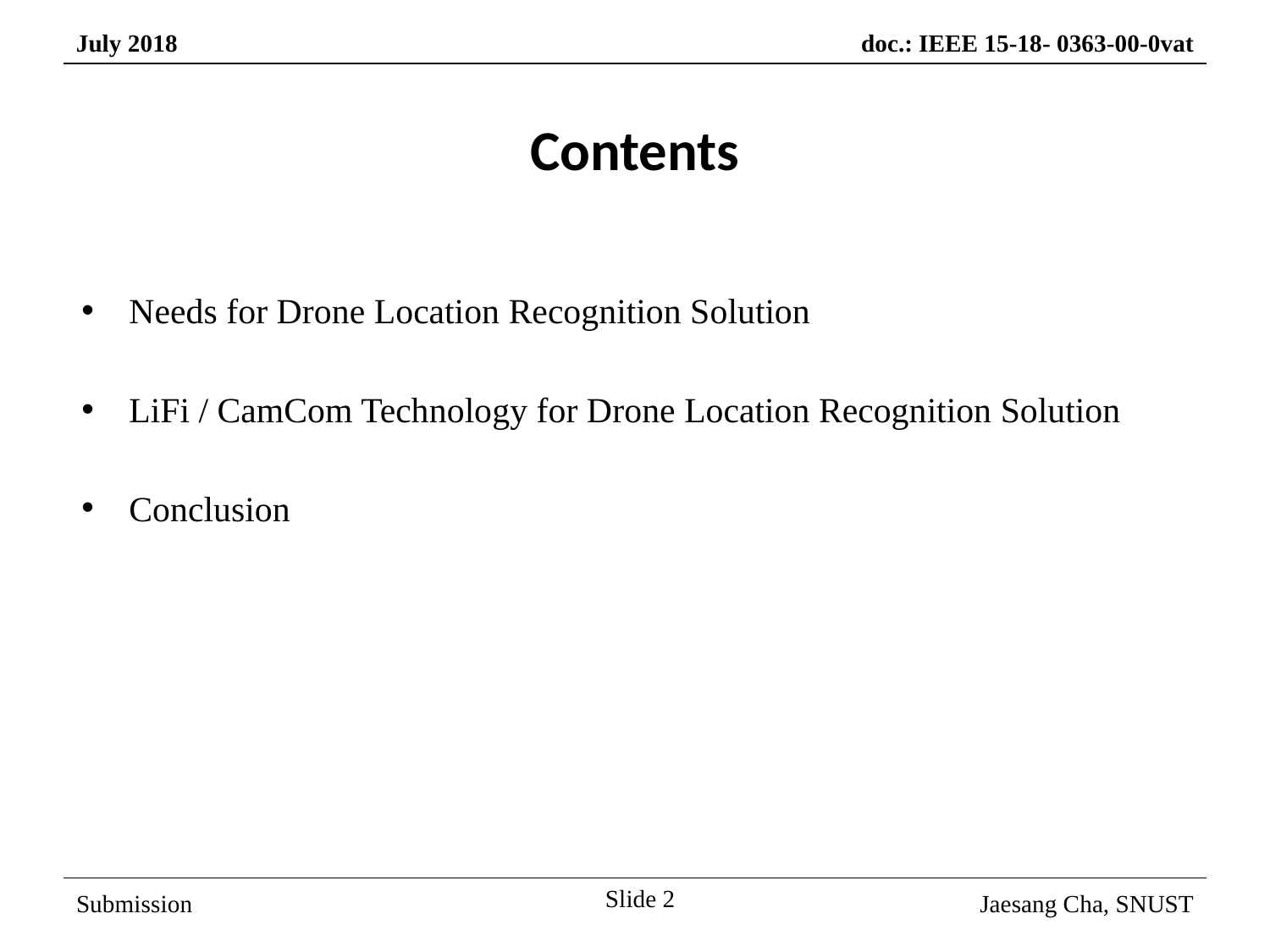

Contents
Needs for Drone Location Recognition Solution

LiFi / CamCom Technology for Drone Location Recognition Solution

Conclusion
Slide 2